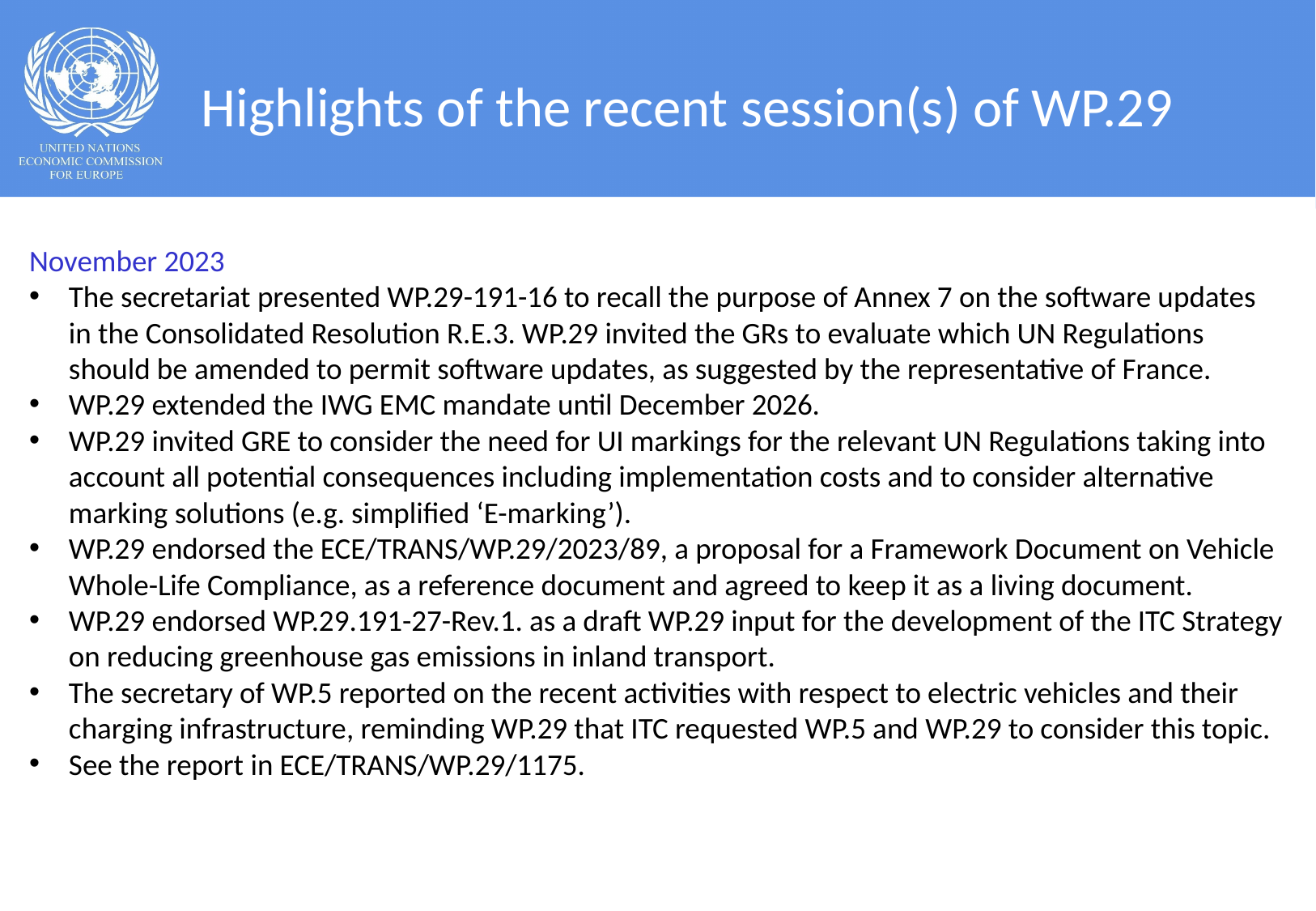

# Highlights of the recent session(s) of WP.29
November 2023
The secretariat presented WP.29-191-16 to recall the purpose of Annex 7 on the software updates in the Consolidated Resolution R.E.3. WP.29 invited the GRs to evaluate which UN Regulations should be amended to permit software updates, as suggested by the representative of France.
WP.29 extended the IWG EMC mandate until December 2026.
WP.29 invited GRE to consider the need for UI markings for the relevant UN Regulations taking into account all potential consequences including implementation costs and to consider alternative marking solutions (e.g. simplified ‘E-marking’).
WP.29 endorsed the ECE/TRANS/WP.29/2023/89, a proposal for a Framework Document on Vehicle Whole-Life Compliance, as a reference document and agreed to keep it as a living document.
WP.29 endorsed WP.29.191-27-Rev.1. as a draft WP.29 input for the development of the ITC Strategy on reducing greenhouse gas emissions in inland transport.
The secretary of WP.5 reported on the recent activities with respect to electric vehicles and their charging infrastructure, reminding WP.29 that ITC requested WP.5 and WP.29 to consider this topic.
See the report in ECE/TRANS/WP.29/1175.